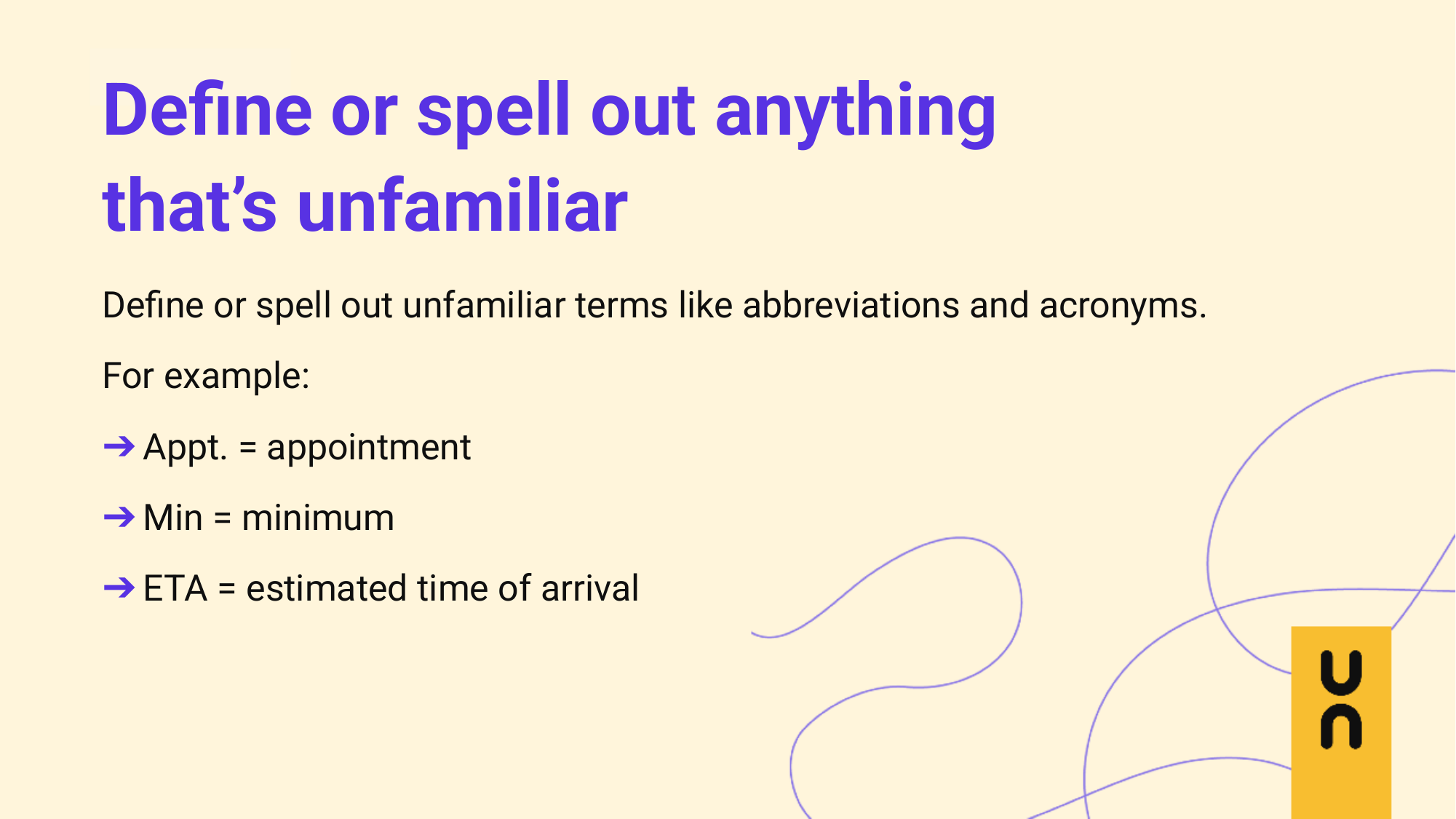

Define or spell out anything that’s unfamiliar
Define or spell out unfamiliar terms like abbreviations and acronyms.
For example:
Appt. = appointment
Min = minimum
ETA = estimated time of arrival